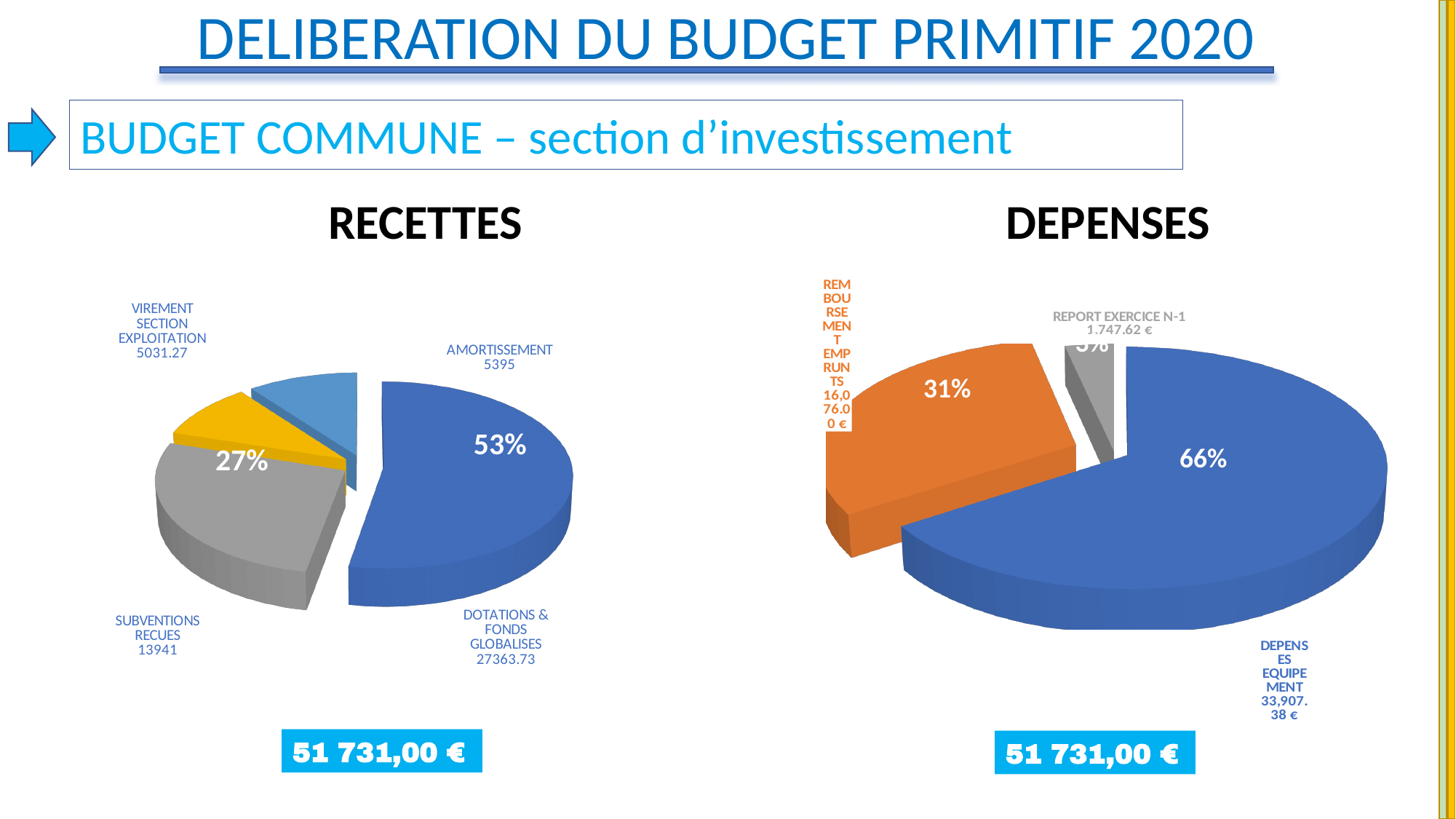

DELIBERATION DU BUDGET PRIMITIF 2020

BUDGET COMMUNE – section d’investissement

RECETTES
DEPENSES

[unsupported chart]

[unsupported chart]

3%
10%
10%
31%
53%
27%
66%
51 731,00 €
51 731,00 €